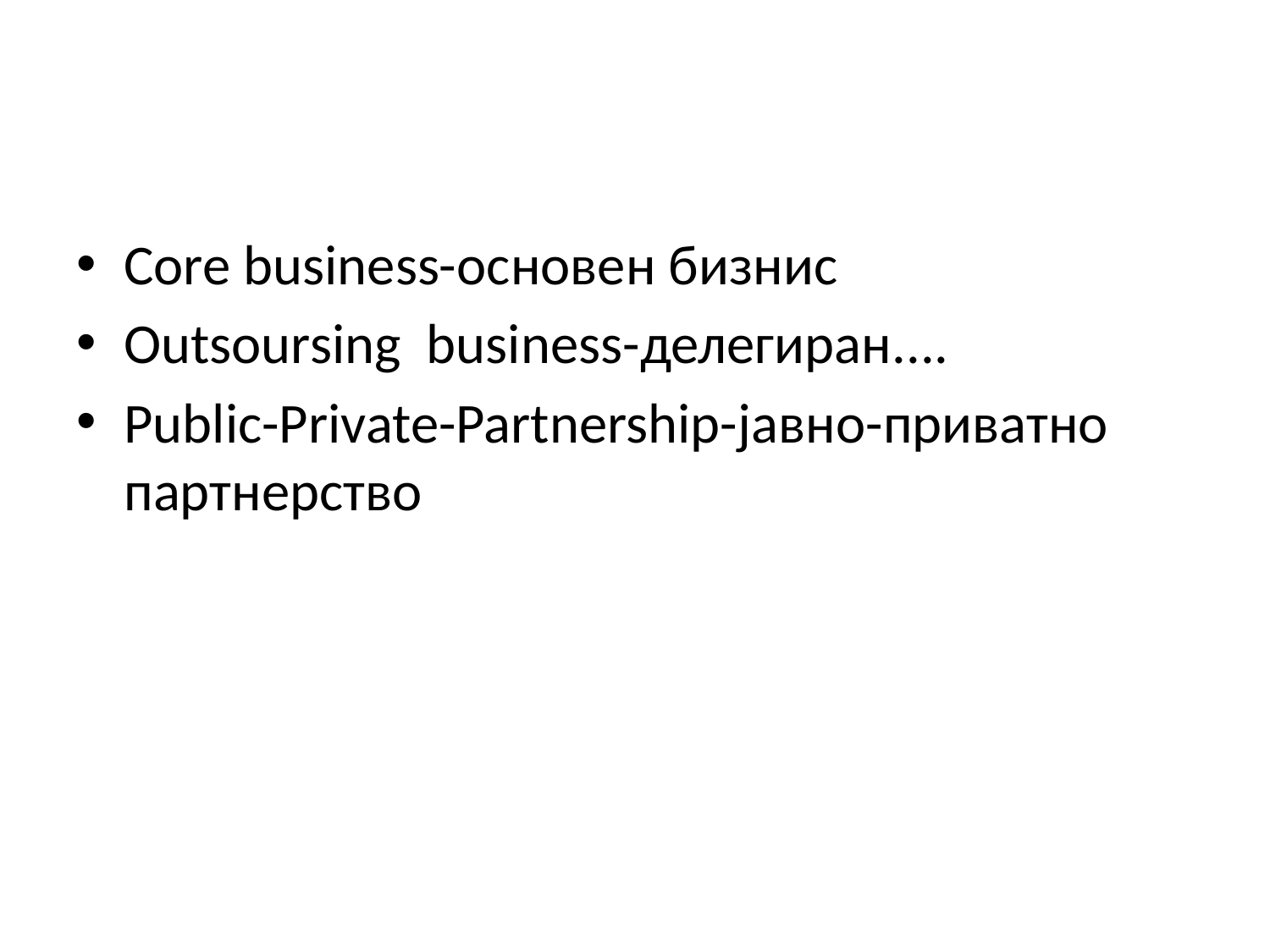

#
Core business-основен бизнис
Outsoursing  business-делегиран....
Public-Private-Partnership-јавно-приватно партнерство